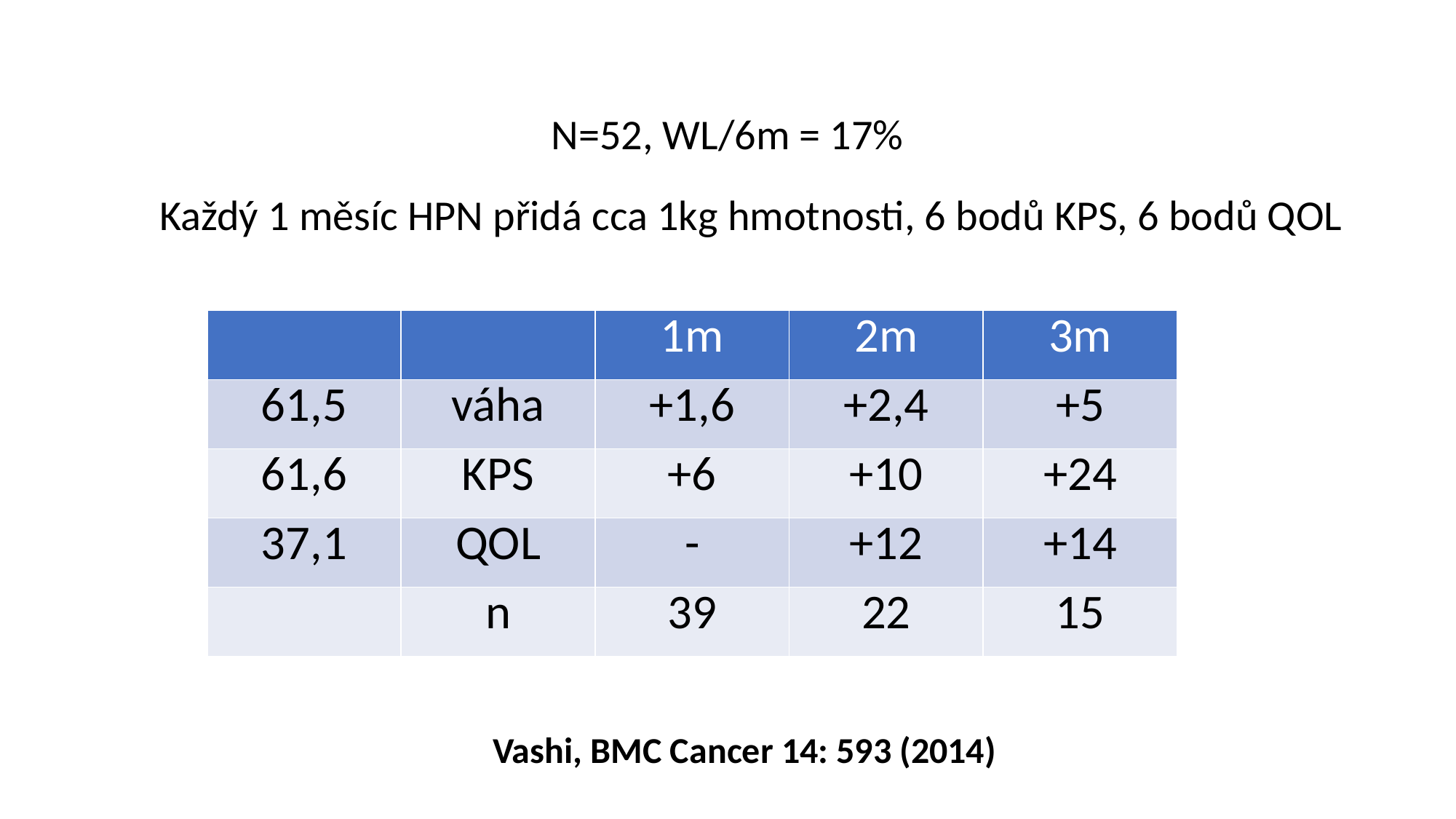

N=52, WL/6m = 17%
Každý 1 měsíc HPN přidá cca 1kg hmotnosti, 6 bodů KPS, 6 bodů QOL
|  |  | 1m | 2m | 3m |
| --- | --- | --- | --- | --- |
| 61,5 | váha | +1,6 | +2,4 | +5 |
| 61,6 | KPS | +6 | +10 | +24 |
| 37,1 | QOL | - | +12 | +14 |
|  | n | 39 | 22 | 15 |
Vashi, BMC Cancer 14: 593 (2014)